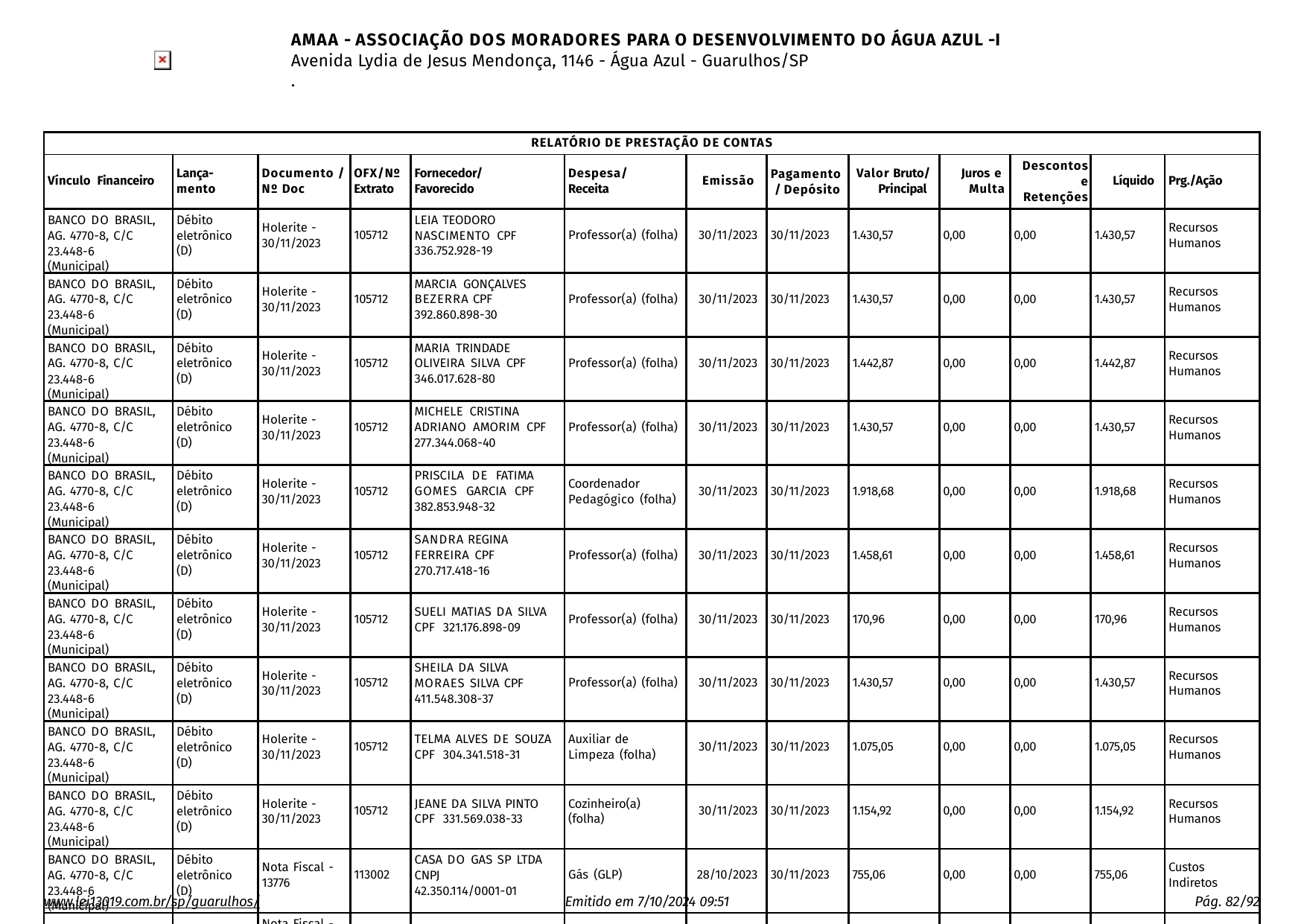

AMAA - ASSOCIAÇÃO DOS MORADORES PARA O DESENVOLVIMENTO DO ÁGUA AZUL -I
Avenida Lydia de Jesus Mendonça, 1146 - Água Azul - Guarulhos/SP
.
| RELATÓRIO DE PRESTAÇÃO DE CONTAS |  |  |  |  |  |  |  |  |  |  |  |  |
| --- | --- | --- | --- | --- | --- | --- | --- | --- | --- | --- | --- | --- |
| Vínculo Financeiro | Lança- mento | Documento / Nº Doc | OFX/Nº Extrato | Fornecedor/ Favorecido | Despesa/ Receita | Emissão | Pagamento / Depósito | Valor Bruto/ Principal | Juros e Multa | Descontos e Retenções | Líquido | Prg./Ação |
| BANCO DO BRASIL, AG. 4770-8, C/C 23.448-6 (Municipal) | Débito eletrônico (D) | Holerite - 30/11/2023 | 105712 | LEIA TEODORO NASCIMENTO CPF 336.752.928-19 | Professor(a) (folha) | 30/11/2023 | 30/11/2023 | 1.430,57 | 0,00 | 0,00 | 1.430,57 | Recursos Humanos |
| BANCO DO BRASIL, AG. 4770-8, C/C 23.448-6 (Municipal) | Débito eletrônico (D) | Holerite - 30/11/2023 | 105712 | MARCIA GONÇALVES BEZERRA CPF 392.860.898-30 | Professor(a) (folha) | 30/11/2023 | 30/11/2023 | 1.430,57 | 0,00 | 0,00 | 1.430,57 | Recursos Humanos |
| BANCO DO BRASIL, AG. 4770-8, C/C 23.448-6 (Municipal) | Débito eletrônico (D) | Holerite - 30/11/2023 | 105712 | MARIA TRINDADE OLIVEIRA SILVA CPF 346.017.628-80 | Professor(a) (folha) | 30/11/2023 | 30/11/2023 | 1.442,87 | 0,00 | 0,00 | 1.442,87 | Recursos Humanos |
| BANCO DO BRASIL, AG. 4770-8, C/C 23.448-6 (Municipal) | Débito eletrônico (D) | Holerite - 30/11/2023 | 105712 | MICHELE CRISTINA ADRIANO AMORIM CPF 277.344.068-40 | Professor(a) (folha) | 30/11/2023 | 30/11/2023 | 1.430,57 | 0,00 | 0,00 | 1.430,57 | Recursos Humanos |
| BANCO DO BRASIL, AG. 4770-8, C/C 23.448-6 (Municipal) | Débito eletrônico (D) | Holerite - 30/11/2023 | 105712 | PRISCILA DE FATIMA GOMES GARCIA CPF 382.853.948-32 | Coordenador Pedagógico (folha) | 30/11/2023 | 30/11/2023 | 1.918,68 | 0,00 | 0,00 | 1.918,68 | Recursos Humanos |
| BANCO DO BRASIL, AG. 4770-8, C/C 23.448-6 (Municipal) | Débito eletrônico (D) | Holerite - 30/11/2023 | 105712 | SANDRA REGINA FERREIRA CPF 270.717.418-16 | Professor(a) (folha) | 30/11/2023 | 30/11/2023 | 1.458,61 | 0,00 | 0,00 | 1.458,61 | Recursos Humanos |
| BANCO DO BRASIL, AG. 4770-8, C/C 23.448-6 (Municipal) | Débito eletrônico (D) | Holerite - 30/11/2023 | 105712 | SUELI MATIAS DA SILVA CPF 321.176.898-09 | Professor(a) (folha) | 30/11/2023 | 30/11/2023 | 170,96 | 0,00 | 0,00 | 170,96 | Recursos Humanos |
| BANCO DO BRASIL, AG. 4770-8, C/C 23.448-6 (Municipal) | Débito eletrônico (D) | Holerite - 30/11/2023 | 105712 | SHEILA DA SILVA MORAES SILVA CPF 411.548.308-37 | Professor(a) (folha) | 30/11/2023 | 30/11/2023 | 1.430,57 | 0,00 | 0,00 | 1.430,57 | Recursos Humanos |
| BANCO DO BRASIL, AG. 4770-8, C/C 23.448-6 (Municipal) | Débito eletrônico (D) | Holerite - 30/11/2023 | 105712 | TELMA ALVES DE SOUZA CPF 304.341.518-31 | Auxiliar de Limpeza (folha) | 30/11/2023 | 30/11/2023 | 1.075,05 | 0,00 | 0,00 | 1.075,05 | Recursos Humanos |
| BANCO DO BRASIL, AG. 4770-8, C/C 23.448-6 (Municipal) | Débito eletrônico (D) | Holerite - 30/11/2023 | 105712 | JEANE DA SILVA PINTO CPF 331.569.038-33 | Cozinheiro(a) (folha) | 30/11/2023 | 30/11/2023 | 1.154,92 | 0,00 | 0,00 | 1.154,92 | Recursos Humanos |
| BANCO DO BRASIL, AG. 4770-8, C/C 23.448-6 (Municipal) | Débito eletrônico (D) | Nota Fiscal - 13776 | 113002 | CASA DO GAS SP LTDA CNPJ 42.350.114/0001-01 | Gás (GLP) | 28/10/2023 | 30/11/2023 | 755,06 | 0,00 | 0,00 | 755,06 | Custos Indiretos |
| BANCO DO BRASIL, AG. 4770-8, C/C 23.448-6 (Municipal) | Débito eletrônico (D) | Nota Fiscal - NF. 14595 - CASA DO GAS SP LTDA | 113003 | CASA DO GAS SP LTDA CNPJ 42.350.114/0001-01 | Gás (GLP) | 28/11/2023 | 30/11/2023 | 755,06 | 0,00 | 0,00 | 755,06 | Custos Indiretos |
www.lei13019.com.br/sp/guarulhos/
Emitido em 7/10/2024 09:51
Pág. 82/92